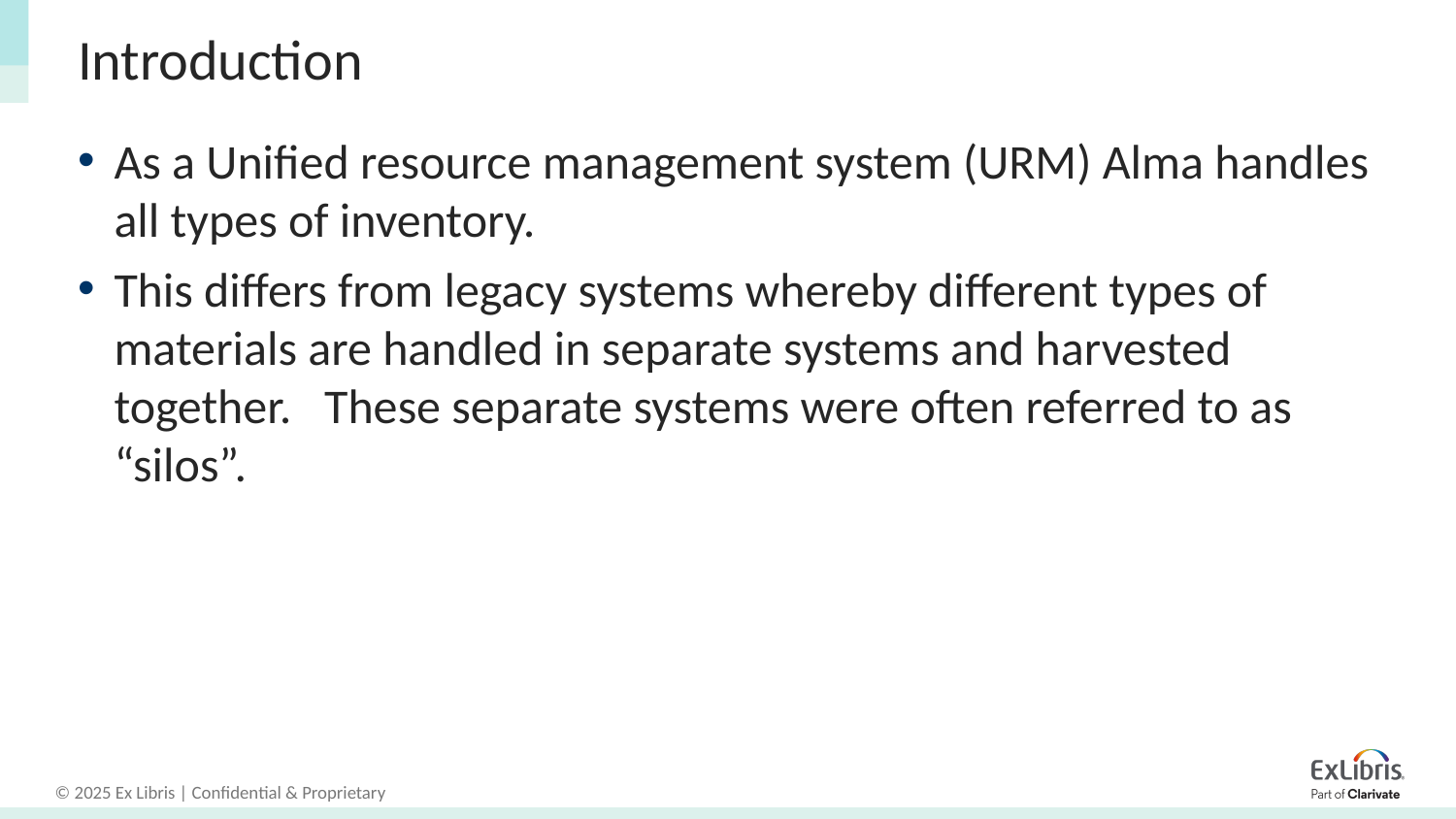

# Introduction
As a Unified resource management system (URM) Alma handles all types of inventory.
This differs from legacy systems whereby different types of materials are handled in separate systems and harvested together.   These separate systems were often referred to as “silos”.